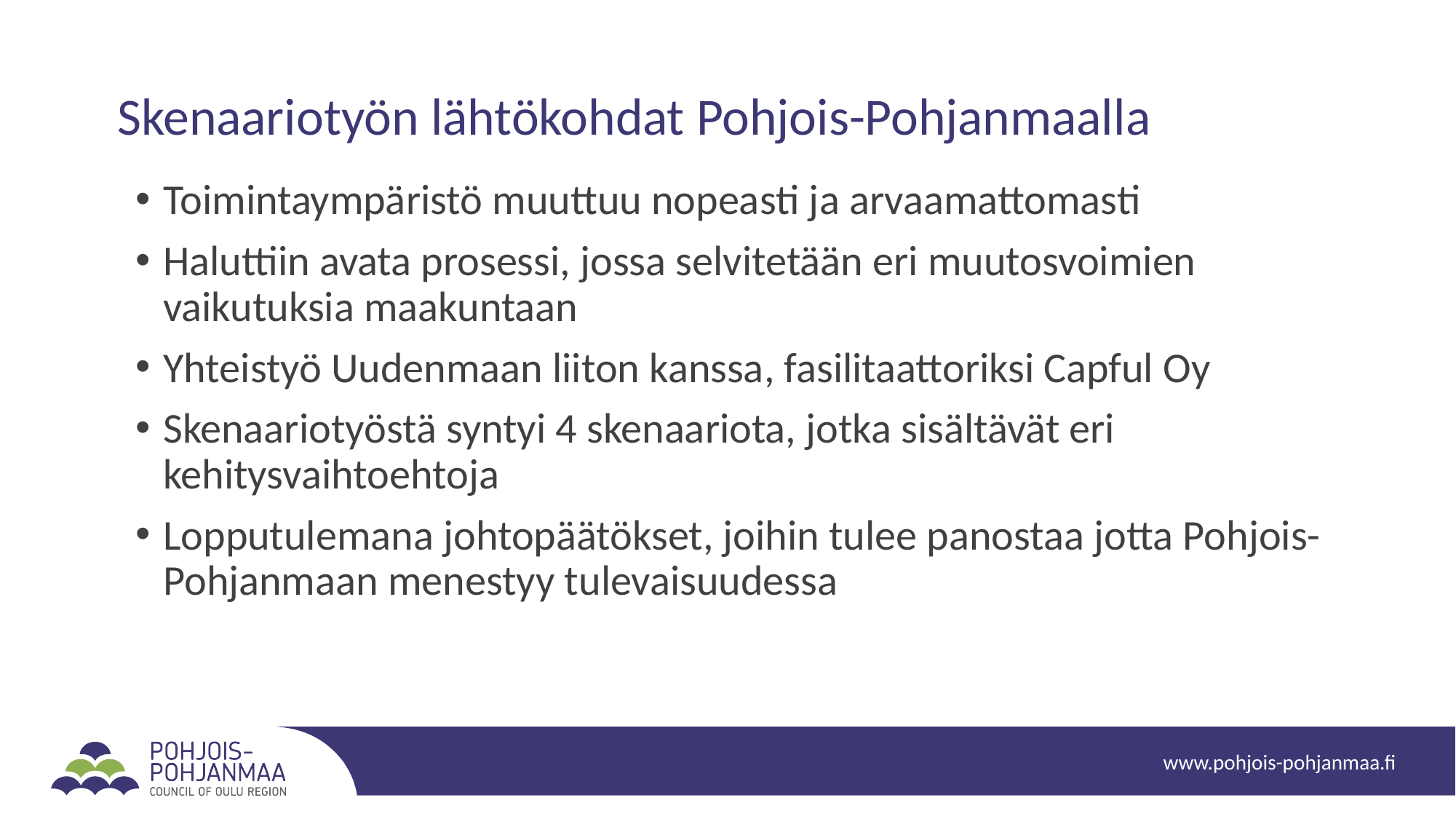

# Skenaariotyön lähtökohdat Pohjois-Pohjanmaalla

Toimintaympäristö muuttuu nopeasti ja arvaamattomasti
Haluttiin avata prosessi, jossa selvitetään eri muutosvoimien vaikutuksia maakuntaan
Yhteistyö Uudenmaan liiton kanssa, fasilitaattoriksi Capful Oy
Skenaariotyöstä syntyi 4 skenaariota, jotka sisältävät eri kehitysvaihtoehtoja
Lopputulemana johtopäätökset, joihin tulee panostaa jotta Pohjois-Pohjanmaan menestyy tulevaisuudessa